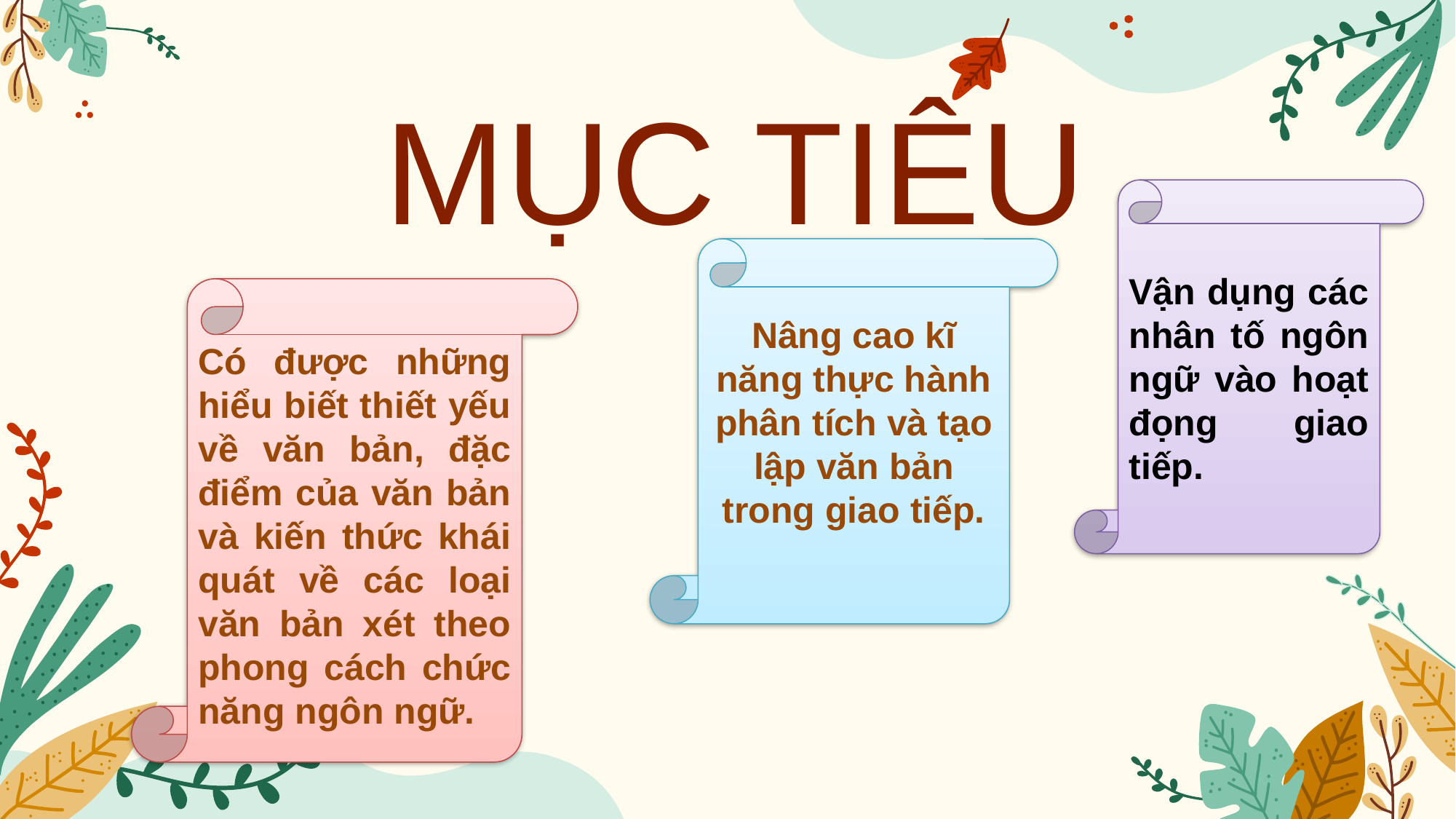

# MỤC TIÊU
Vận dụng các nhân tố ngôn ngữ vào hoạt đọng giao tiếp.
Nâng cao kĩ năng thực hành phân tích và tạo lập văn bản trong giao tiếp.
Có được những hiểu biết thiết yếu về văn bản, đặc điểm của văn bản và kiến thức khái quát về các loại văn bản xét theo phong cách chức năng ngôn ngữ.